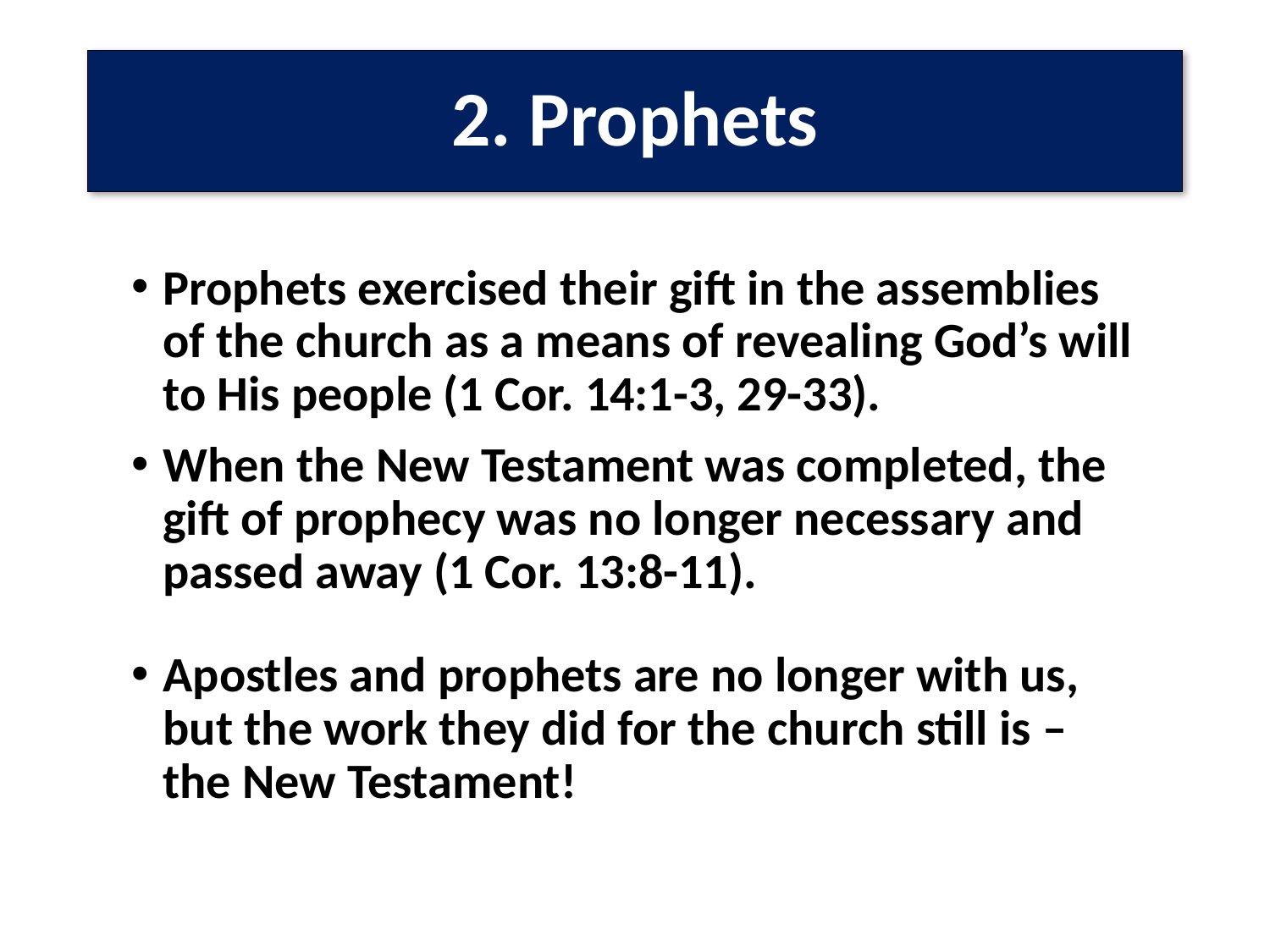

# 2. Prophets
Prophets exercised their gift in the assemblies of the church as a means of revealing God’s will to His people (1 Cor. 14:1-3, 29-33).
When the New Testament was completed, the gift of prophecy was no longer necessary and passed away (1 Cor. 13:8-11).

Apostles and prophets are no longer with us, but the work they did for the church still is – the New Testament!